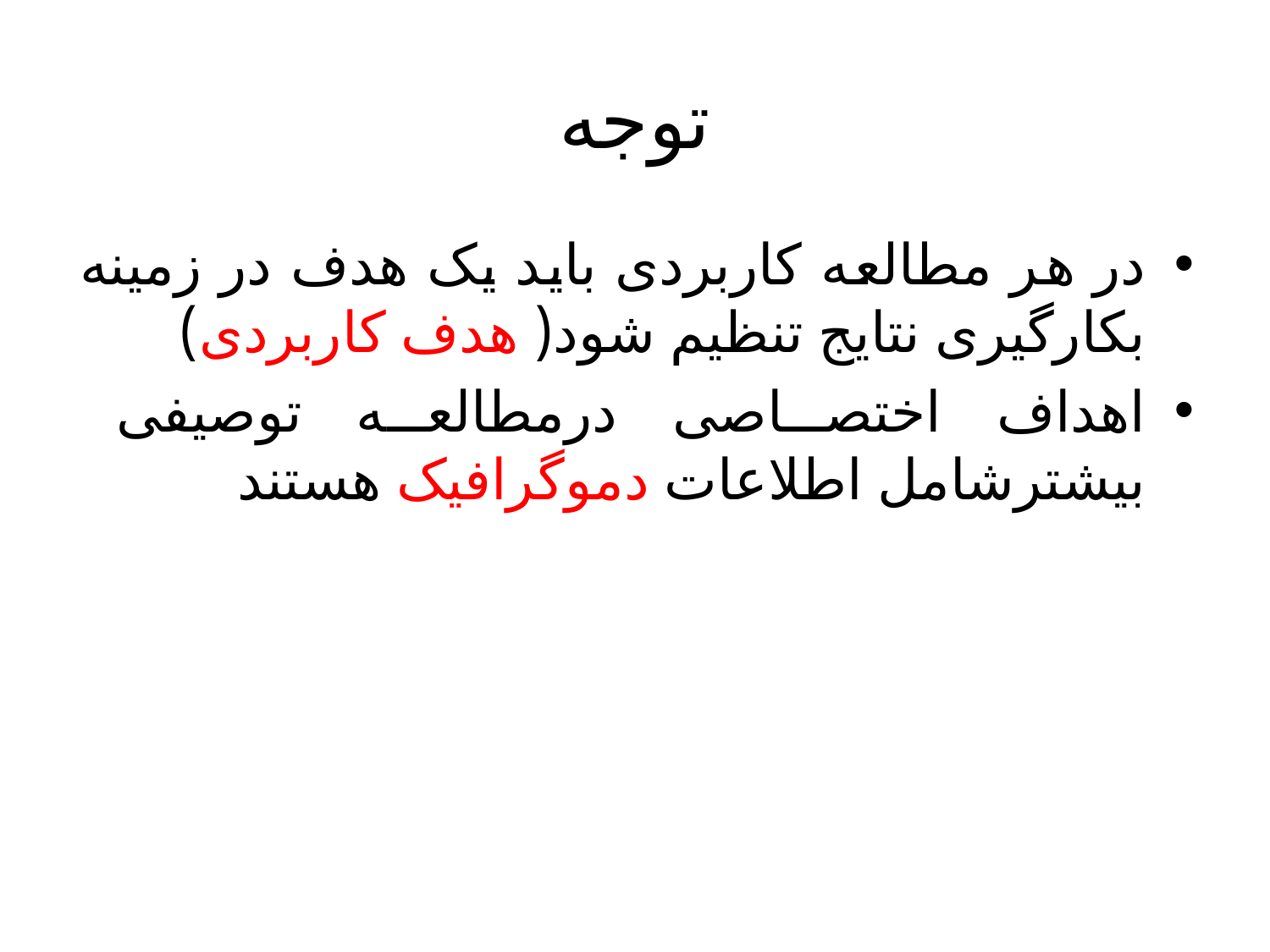

# توجه
در هر مطالعه کاربردی باید یک هدف در زمینه بکارگیری نتایج تنظیم شود( هدف کاربردی)
اهداف اختصاصی درمطالعه توصیفی بیشترشامل اطلاعات دموگرافیک هستند